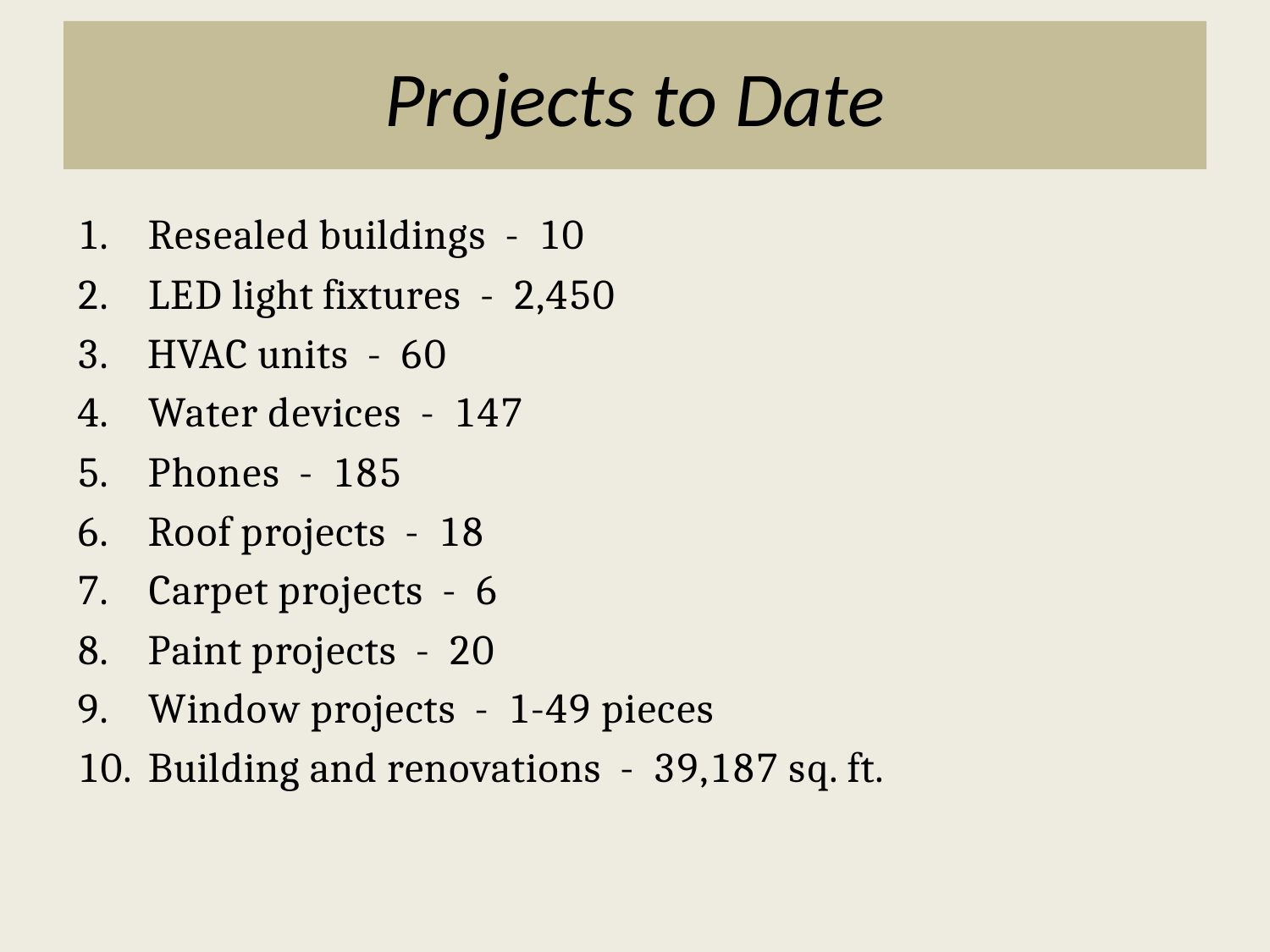

# Projects to Date
Resealed buildings  -  10
LED light fixtures  -  2,450
HVAC units  -  60
Water devices  -  147
Phones  -  185
Roof projects  -  18
Carpet projects  -  6
Paint projects  -  20
Window projects  -  1-49 pieces
Building and renovations  -  39,187 sq. ft.